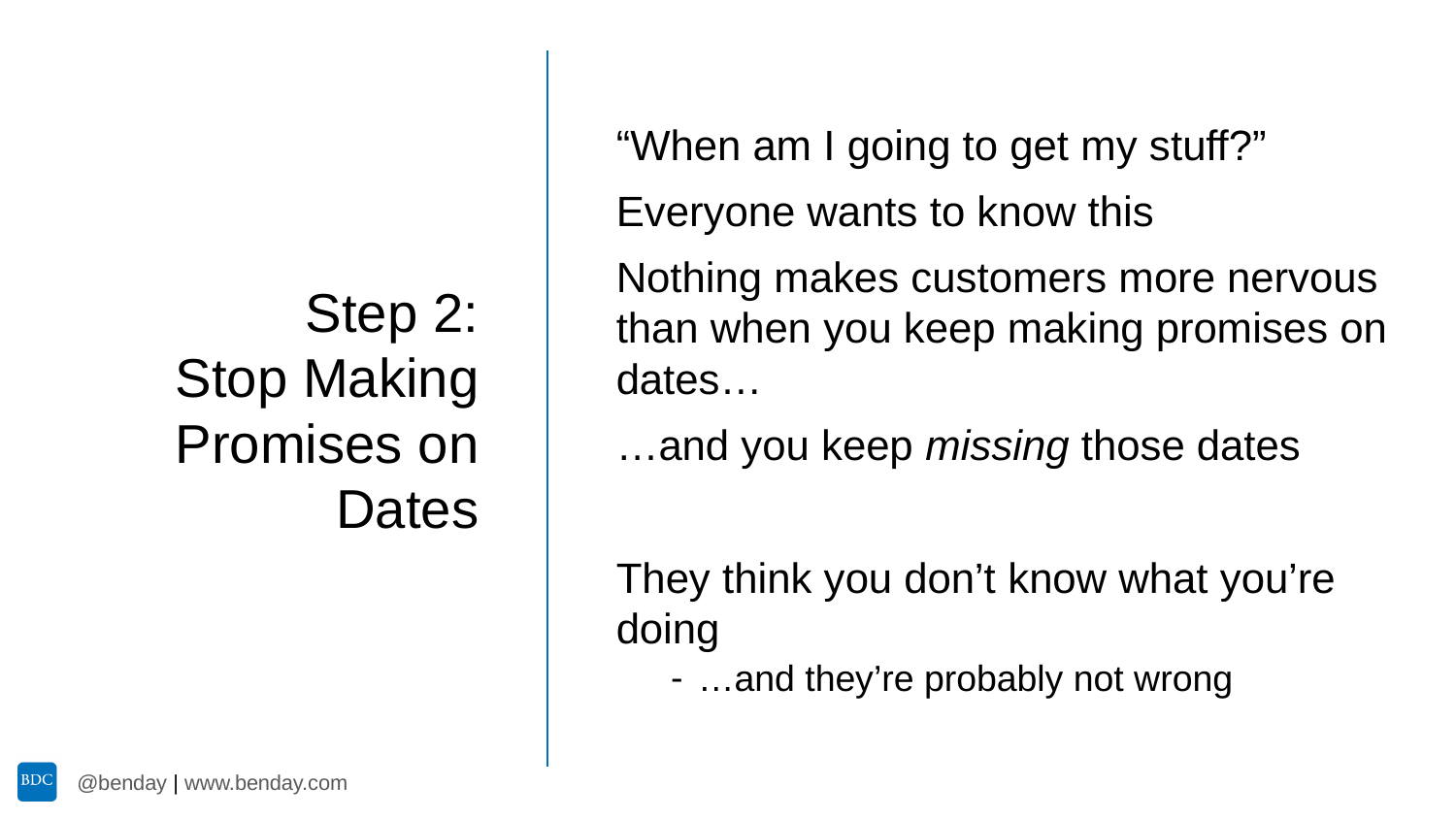

“When am I going to get my stuff?”
Everyone wants to know this
Nothing makes customers more nervous than when you keep making promises on dates…
…and you keep missing those dates

They think you don’t know what you’re doing
…and they’re probably not wrong
Step 2:
Stop Making Promises on Dates